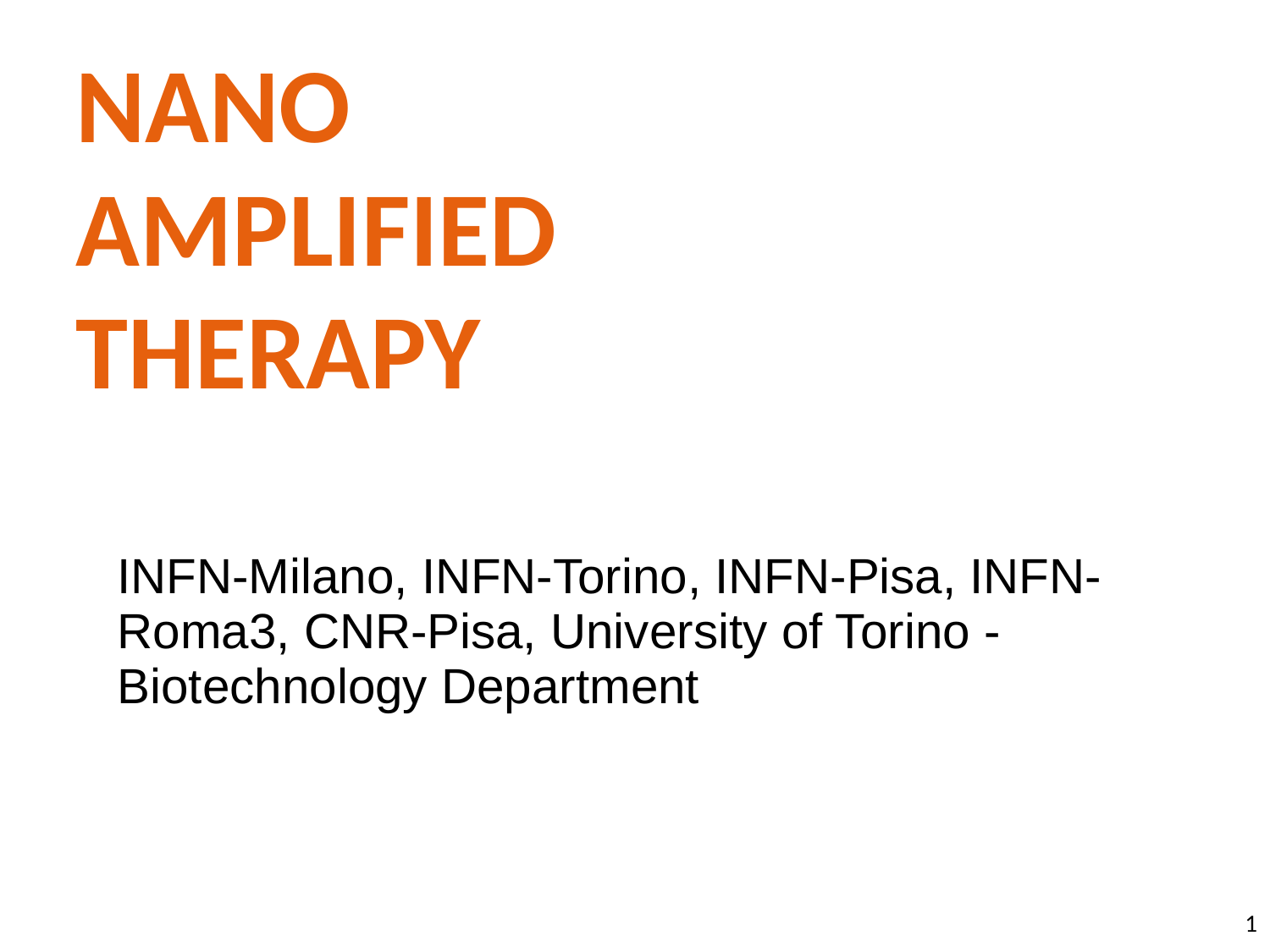

# Nano Amplified Therapy
INFN-Milano, INFN-Torino, INFN-Pisa, INFN-Roma3, CNR-Pisa, University of Torino -Biotechnology Department
1